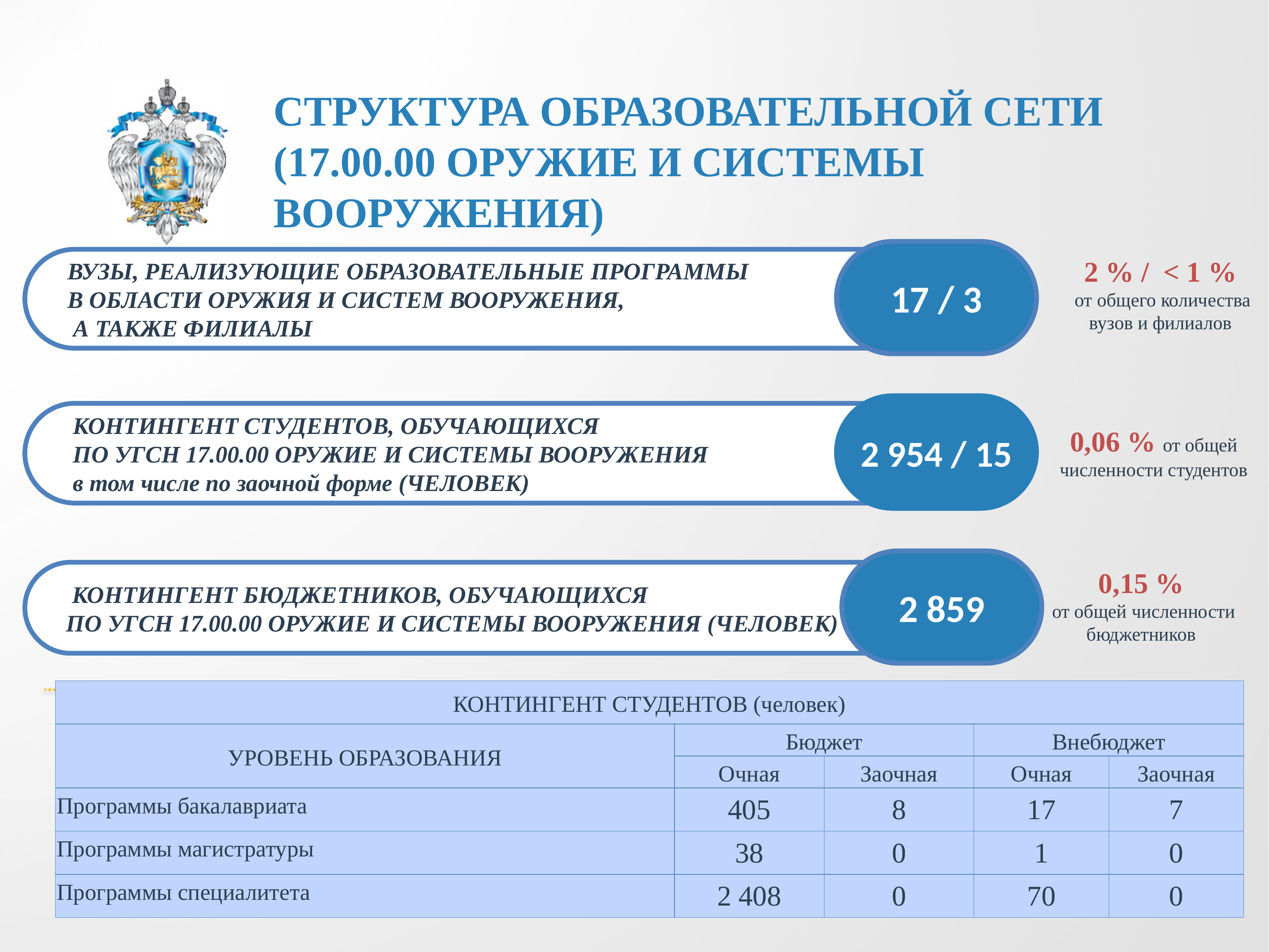

# СТРУКТУРА ОБРАЗОВАТЕЛЬНОЙ СЕТИ (17.00.00 ОРУЖИЕ И СИСТЕМЫ ВООРУЖЕНИЯ)
17 / 3
ВУЗЫ, РЕАЛИЗУЮЩИЕ ОБРАЗОВАТЕЛЬНЫЕ ПРОГРАММЫ
В ОБЛАСТИ ОРУЖИЯ И СИСТЕМ ВООРУЖЕНИЯ,
 А ТАКЖЕ ФИЛИАЛЫ
2 % /  < 1 %
 от общего количества вузов и филиалов
2 954 / 15
КОНТИНГЕНТ СТУДЕНТОВ, ОБУЧАЮЩИХСЯ
ПО УГСН 17.00.00 ОРУЖИЕ И СИСТЕМЫ ВООРУЖЕНИЯ
в том числе по заочной форме (ЧЕЛОВЕК)
0,06 % от общей численности студентов
2 859
0,15 %
 от общей численности бюджетников
 КОНТИНГЕНТ БЮДЖЕТНИКОВ, ОБУЧАЮЩИХСЯ
ПО УГСН 17.00.00 ОРУЖИЕ И СИСТЕМЫ ВООРУЖЕНИЯ (ЧЕЛОВЕК)
| КОНТИНГЕНТ СТУДЕНТОВ (человек) |  |  |  |  |
| --- | --- | --- | --- | --- |
| УРОВЕНЬ ОБРАЗОВАНИЯ | Бюджет |  | Внебюджет |  |
|  | Очная | Заочная | Очная | Заочная |
| Программы бакалавриата | 405 | 8 | 17 | 7 |
| Программы магистратуры | 38 | 0 | 1 | 0 |
| Программы специалитета | 2 408 | 0 | 70 | 0 |
7